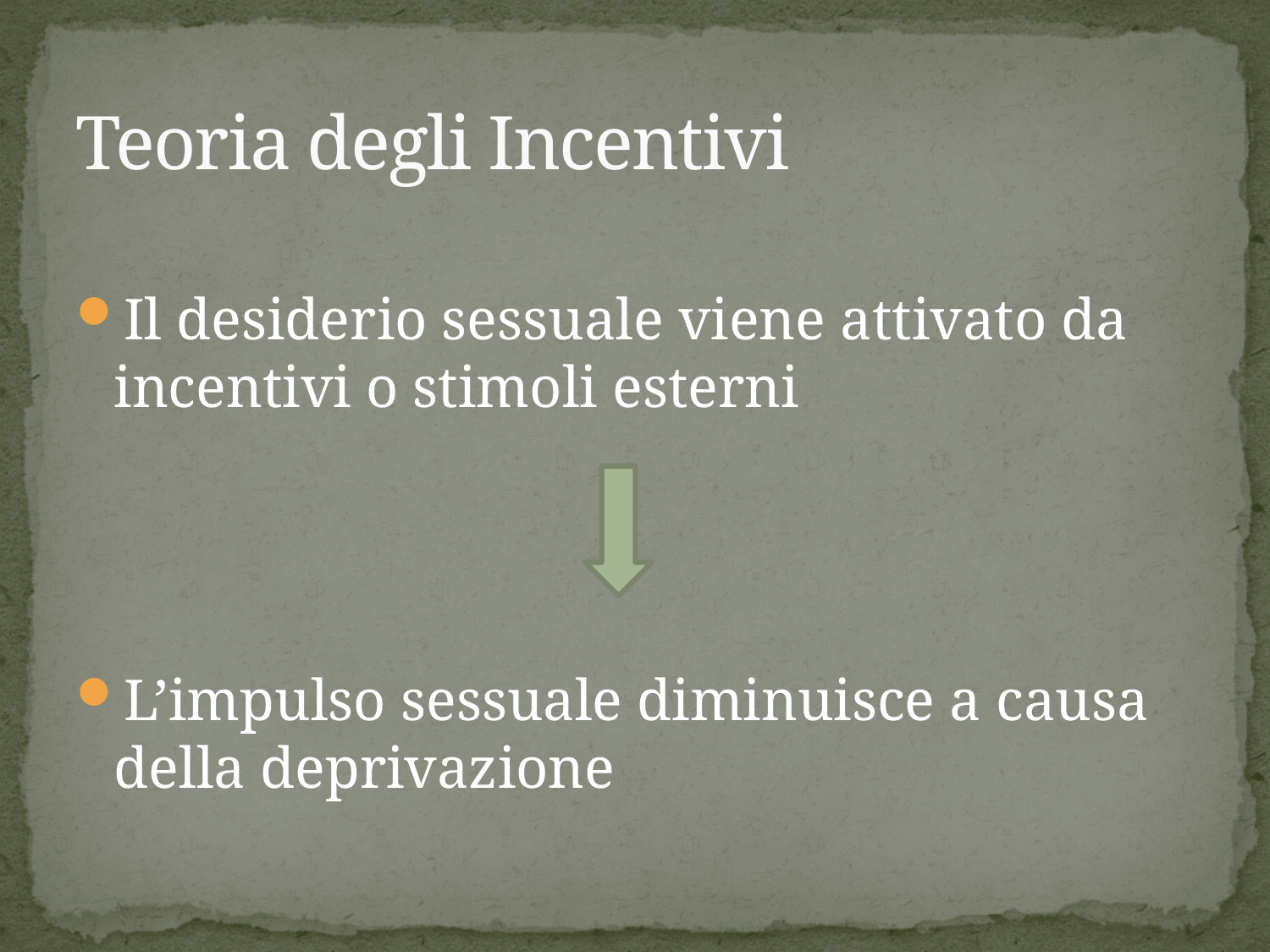

# Teoria degli Incentivi

Il desiderio sessuale viene attivato da incentivi o stimoli esterni

L’impulso sessuale diminuisce a causa della deprivazione